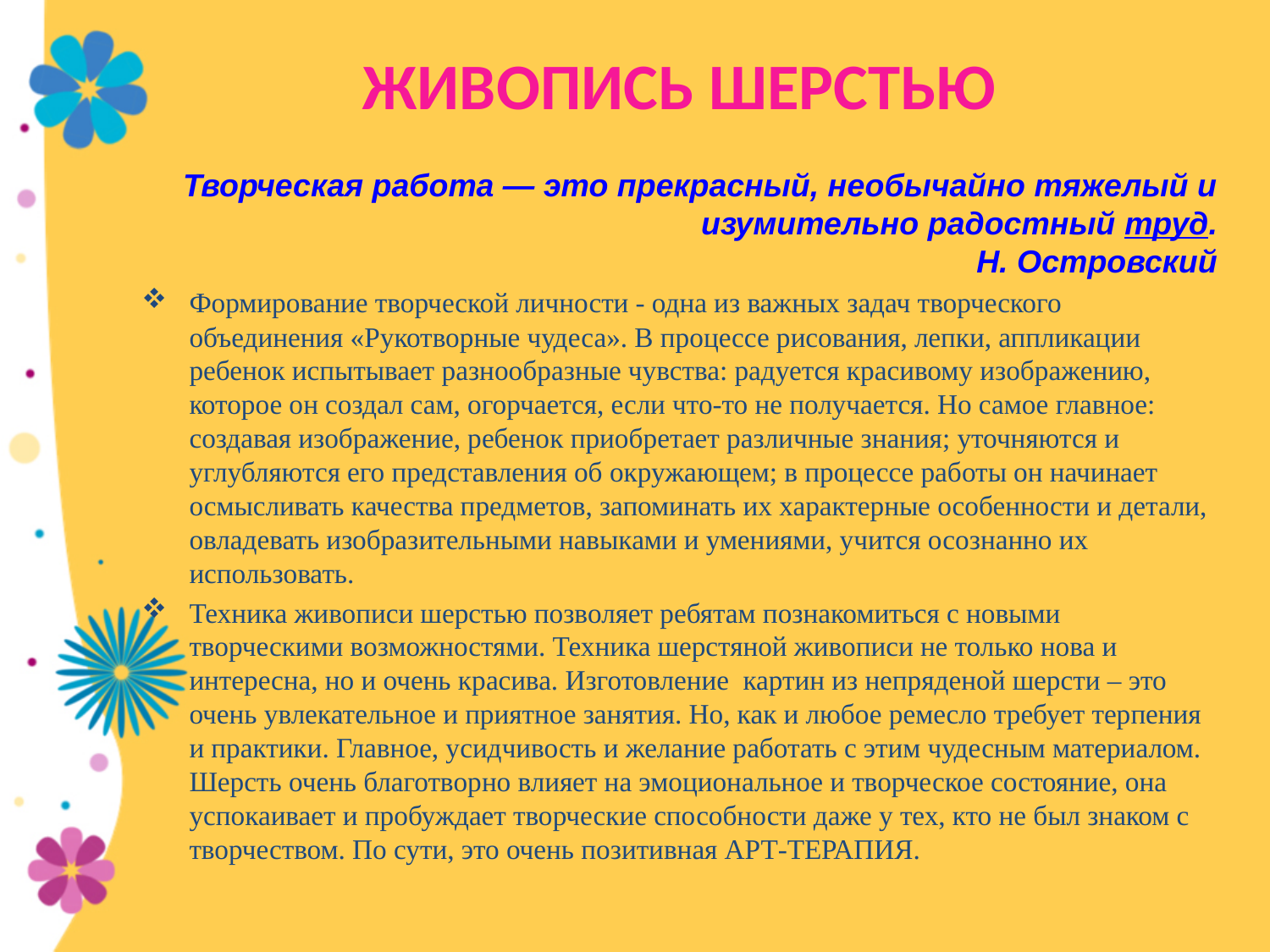

# ЖИВОПИСЬ ШЕРСТЬЮ
Творческая работа — это прекрасный, необычайно тяжелый и изумительно радостный труд.
Н. Островский
Формирование творческой личности - одна из важных задач творческого объединения «Рукотворные чудеса». В процессе рисования, лепки, аппликации ребенок испытывает разнообразные чувства: радуется красивому изображению, которое он создал сам, огорчается, если что-то не получается. Но самое главное: создавая изображение, ребенок приобретает различные знания; уточняются и углубляются его представления об окружающем; в процессе работы он начинает осмысливать качества предметов, запоминать их характерные особенности и детали, овладевать изобразительными навыками и умениями, учится осознанно их использовать.
Техника живописи шерстью позволяет ребятам познакомиться с новыми творческими возможностями. Техника шерстяной живописи не только нова и интересна, но и очень красива. Изготовление  картин из непряденой шерсти – это очень увлекательное и приятное занятия. Но, как и любое ремесло требует терпения и практики. Главное, усидчивость и желание работать с этим чудесным материалом. Шерсть очень благотворно влияет на эмоциональное и творческое состояние, она успокаивает и пробуждает творческие способности даже у тех, кто не был знаком с творчеством. По сути, это очень позитивная АРТ-ТЕРАПИЯ.